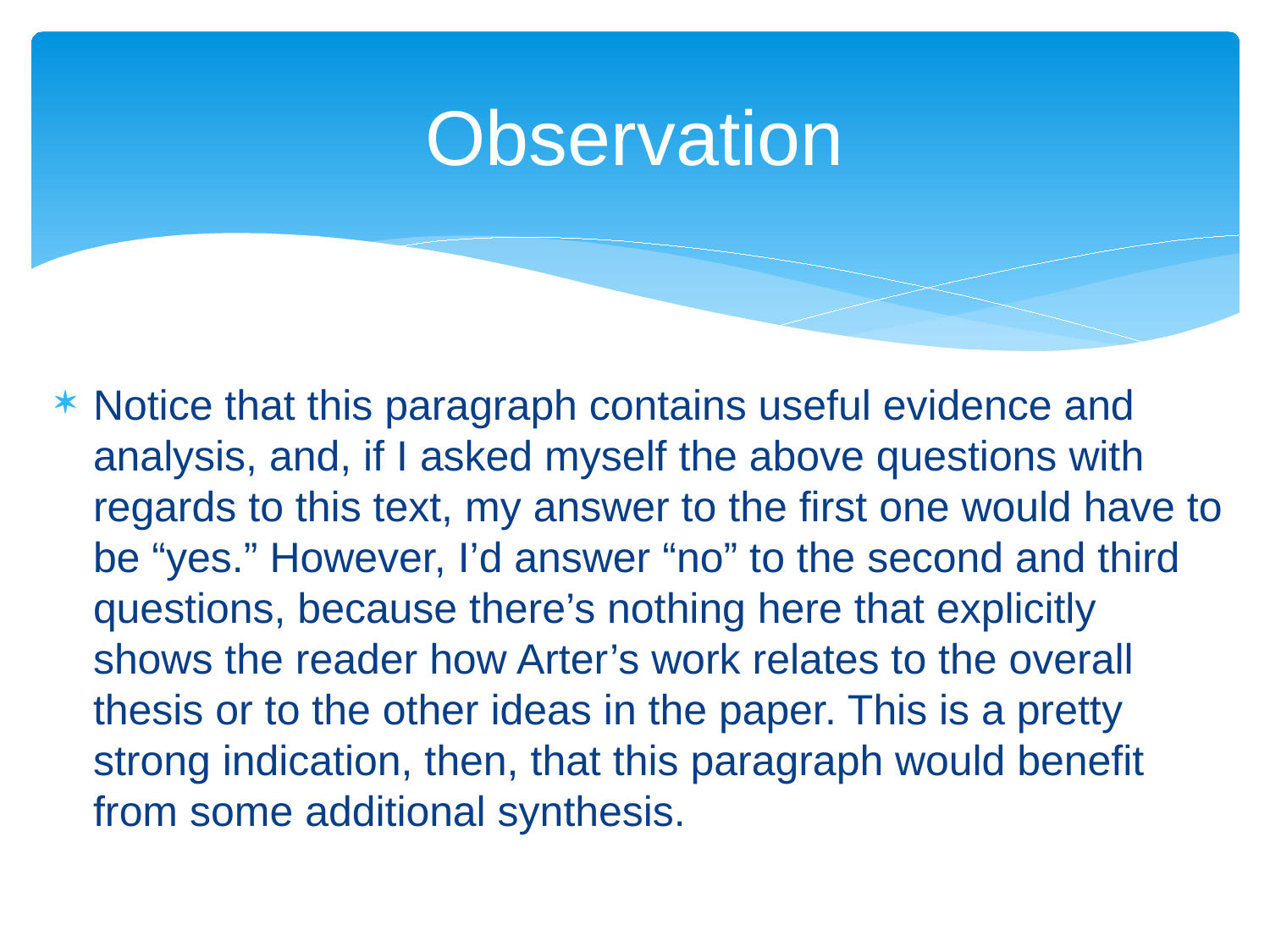

# Observation
Notice that this paragraph contains useful evidence and analysis, and, if I asked myself the above questions with regards to this text, my answer to the first one would have to be “yes.” However, I’d answer “no” to the second and third questions, because there’s nothing here that explicitly shows the reader how Arter’s work relates to the overall thesis or to the other ideas in the paper. This is a pretty strong indication, then, that this paragraph would benefit from some additional synthesis.